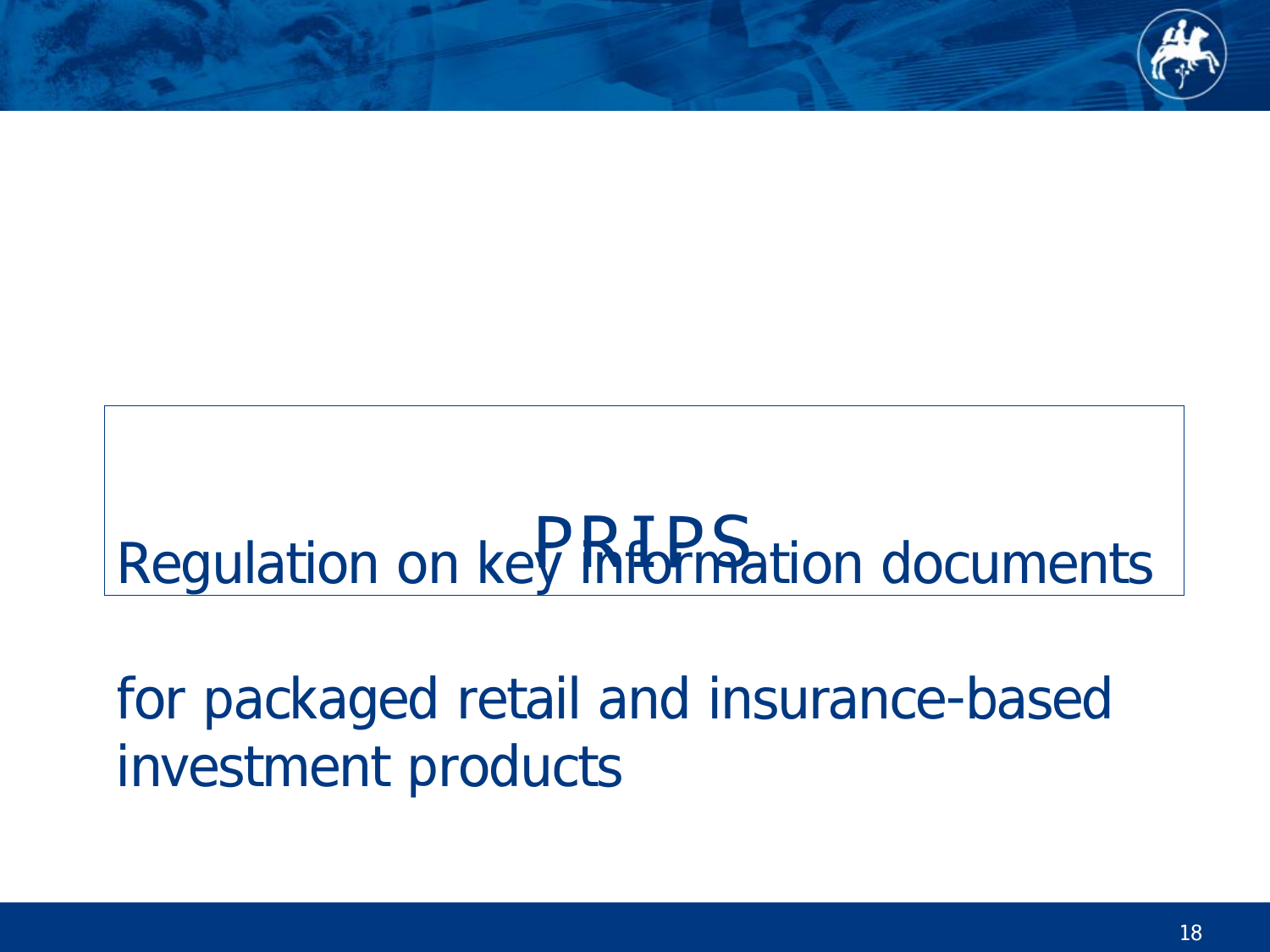

# PRIPS
Regulation on key information documents
for packaged retail and insurance-based investment products
18